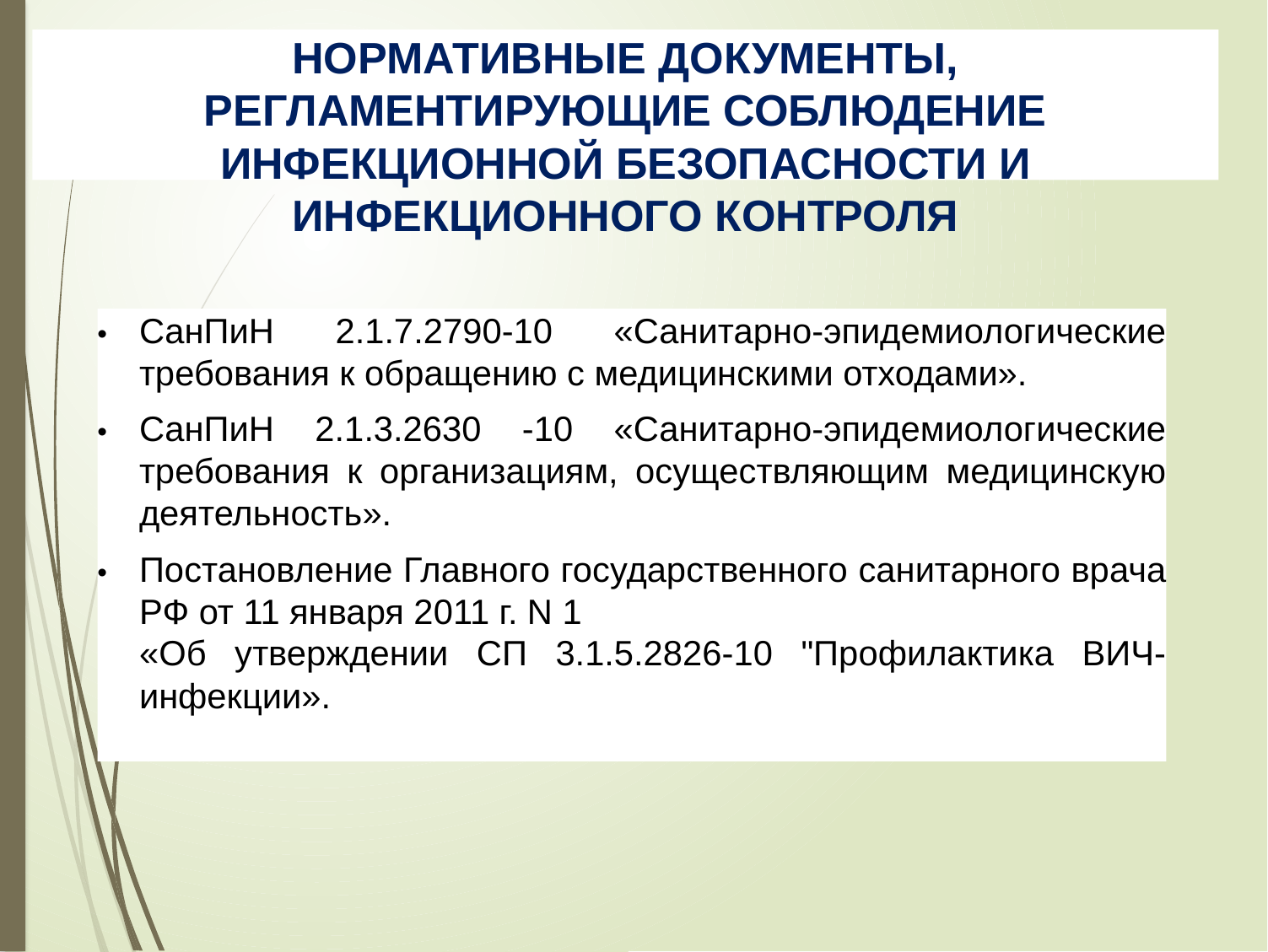

НОРМАТИВНЫЕ ДОКУМЕНТЫ, РЕГЛАМЕНТИРУЮЩИЕ СОБЛЮДЕНИЕ ИНФЕКЦИОННОЙ БЕЗОПАСНОСТИ И ИНФЕКЦИОННОГО КОНТРОЛЯ
•	СанПиН 2.1.7.2790-10 «Санитарно-эпидемиологические требования к обращению с медицинскими отходами».
•	СанПиН 2.1.3.2630 -10 «Санитарно-эпидемиологические требования к организациям, осуществляющим медицинскую деятельность».
•	Постановление Главного государственного санитарного врача РФ от 11 января 2011 г. N 1
«Об утверждении СП 3.1.5.2826-10 "Профилактика ВИЧ-инфекции».